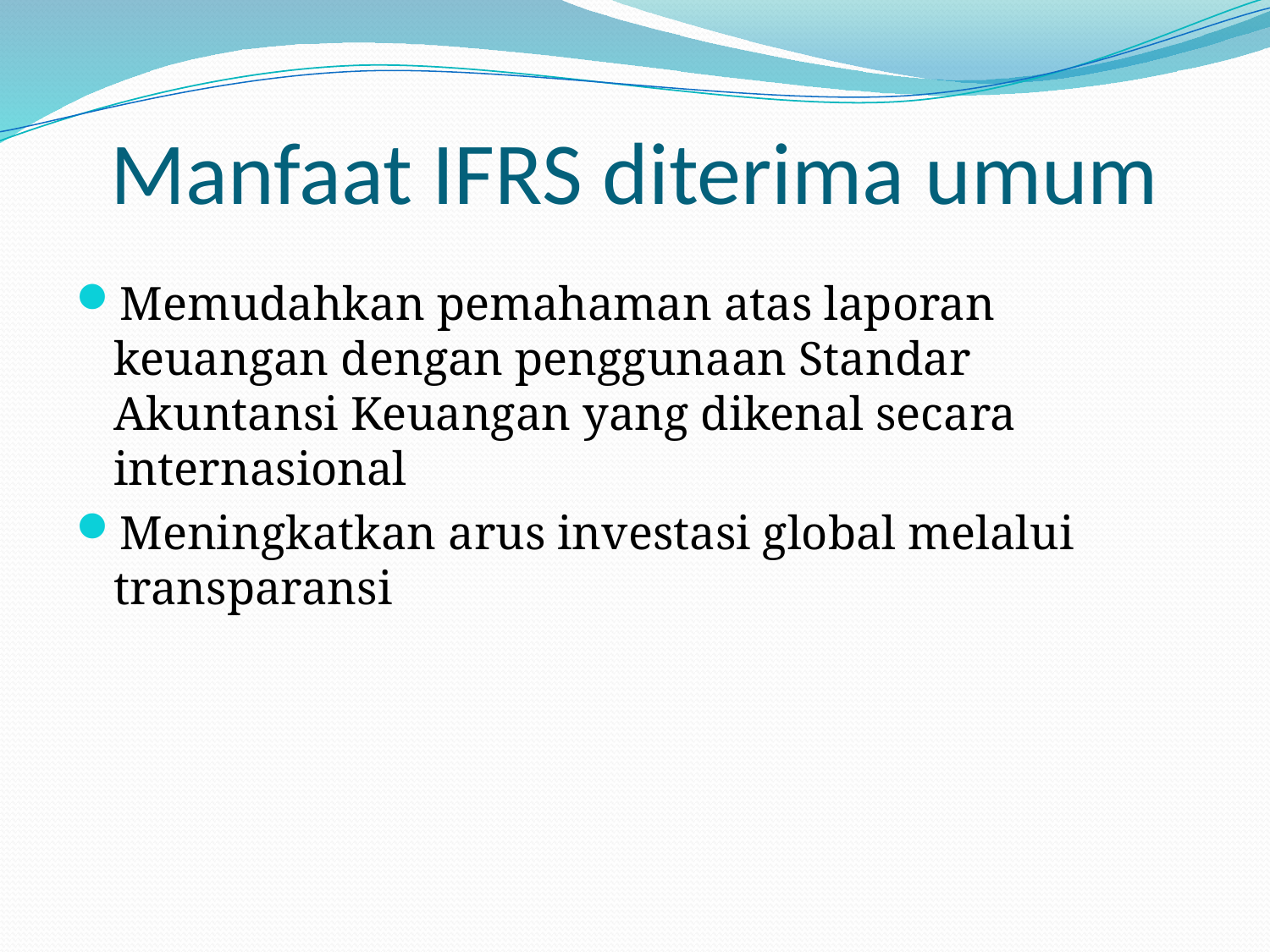

# Manfaat IFRS diterima umum
Memudahkan pemahaman atas laporan keuangan dengan penggunaan Standar Akuntansi Keuangan yang dikenal secara internasional
Meningkatkan arus investasi global melalui transparansi